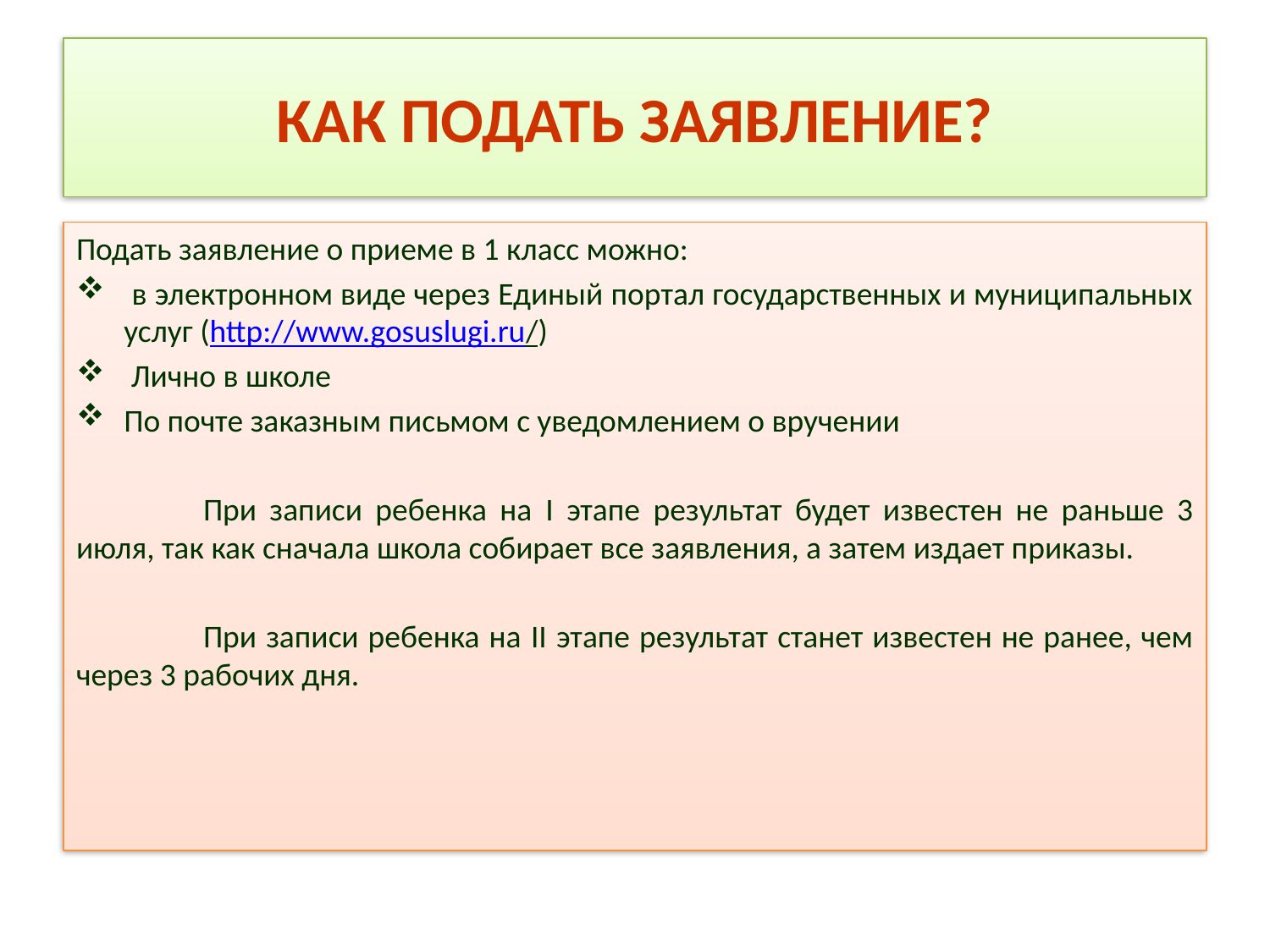

# КАК ПОДАТЬ ЗАЯВЛЕНИЕ?
Подать заявление о приеме в 1 класс можно:
 в электронном виде через Единый портал государственных и муниципальных услуг (http://www.gosuslugi.ru/)
 Лично в школе
По почте заказным письмом с уведомлением о вручении

	При записи ребенка на I этапе результат будет известен не раньше 3 июля, так как сначала школа собирает все заявления, а затем издает приказы.

	При записи ребенка на II этапе результат станет известен не ранее, чем через 3 рабочих дня.